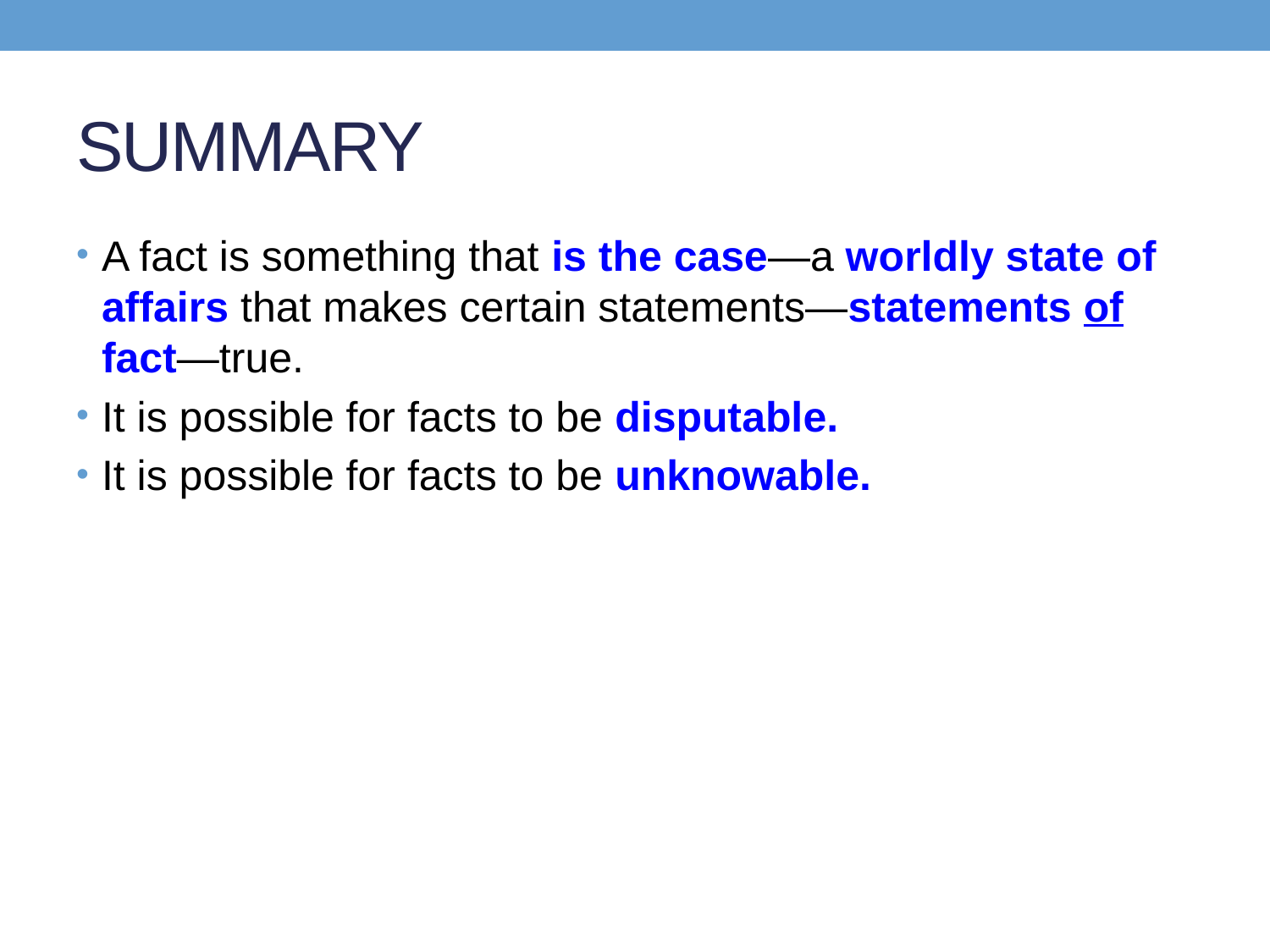

# SUMMARY
A fact is something that is the case—a worldly state of affairs that makes certain statements—statements of fact—true.
It is possible for facts to be disputable.
It is possible for facts to be unknowable.